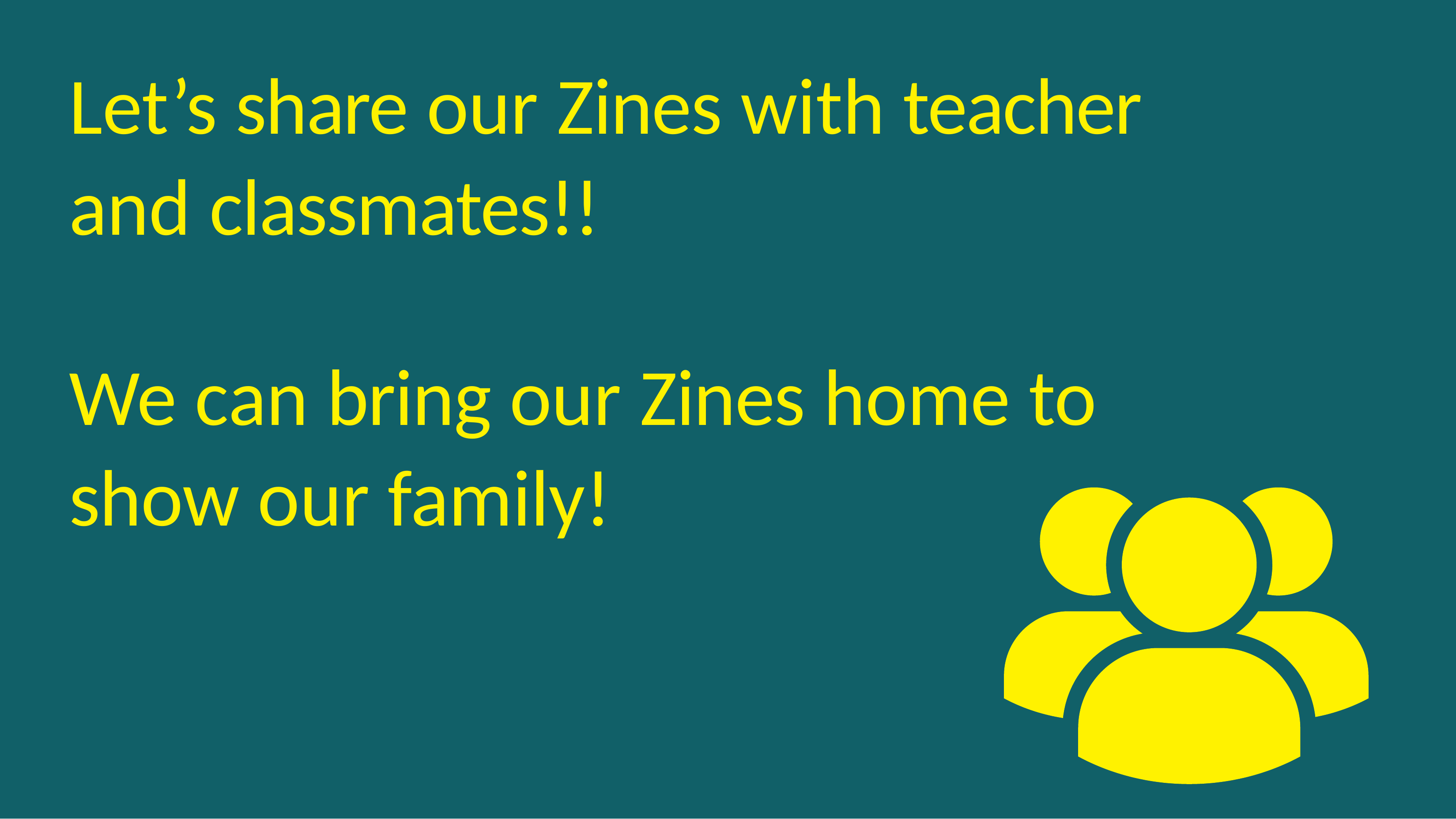

Let’s share our Zines with teacher and classmates!!

We can bring our Zines home to show our family!